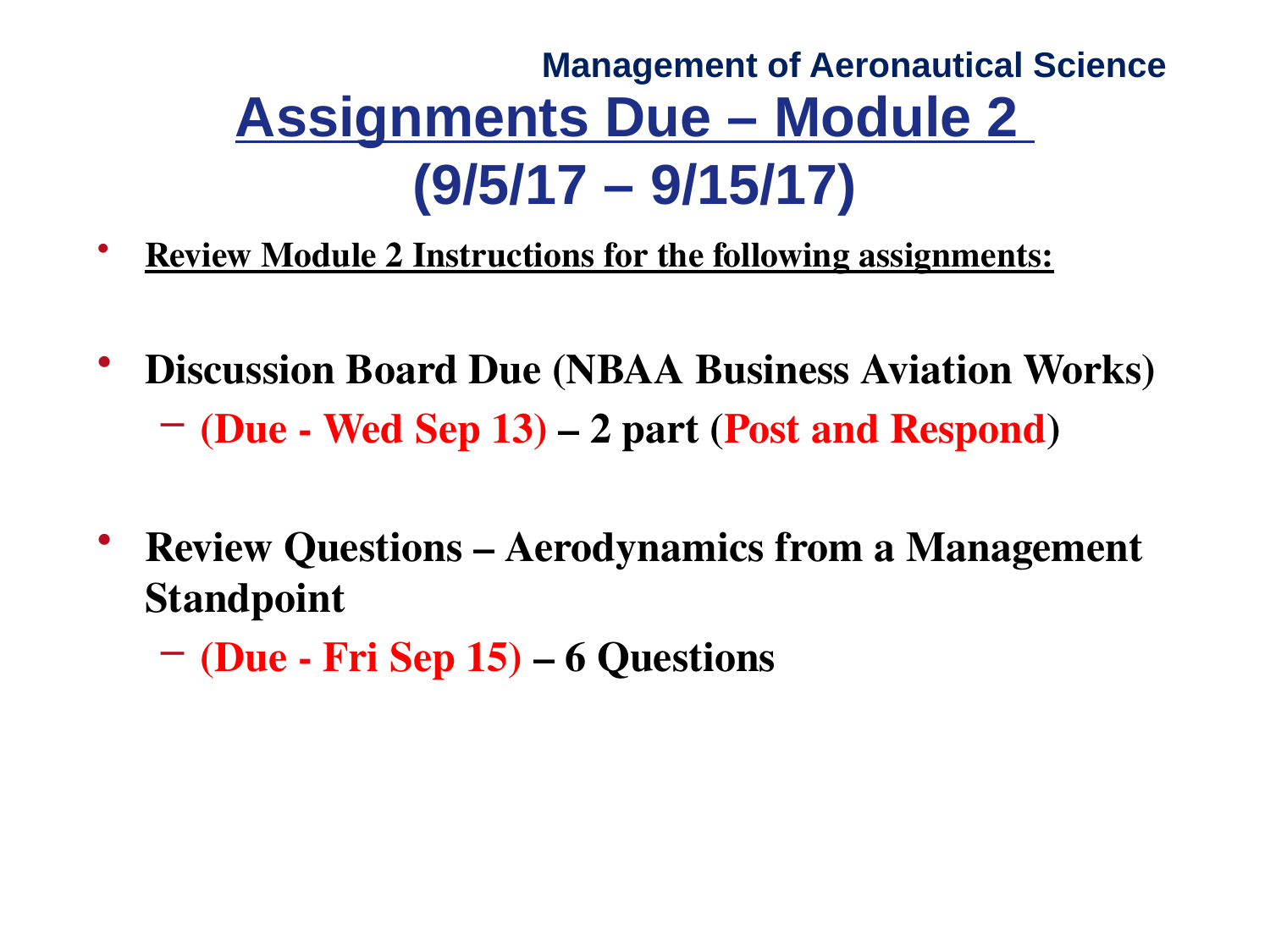

Management of Aeronautical Science
# Assignments Due – Module 2 (9/5/17 – 9/15/17)
Review Module 2 Instructions for the following assignments:

Discussion Board Due (NBAA Business Aviation Works)
(Due - Wed Sep 13) – 2 part (Post and Respond)

Review Questions – Aerodynamics from a Management Standpoint
(Due - Fri Sep 15) – 6 Questions